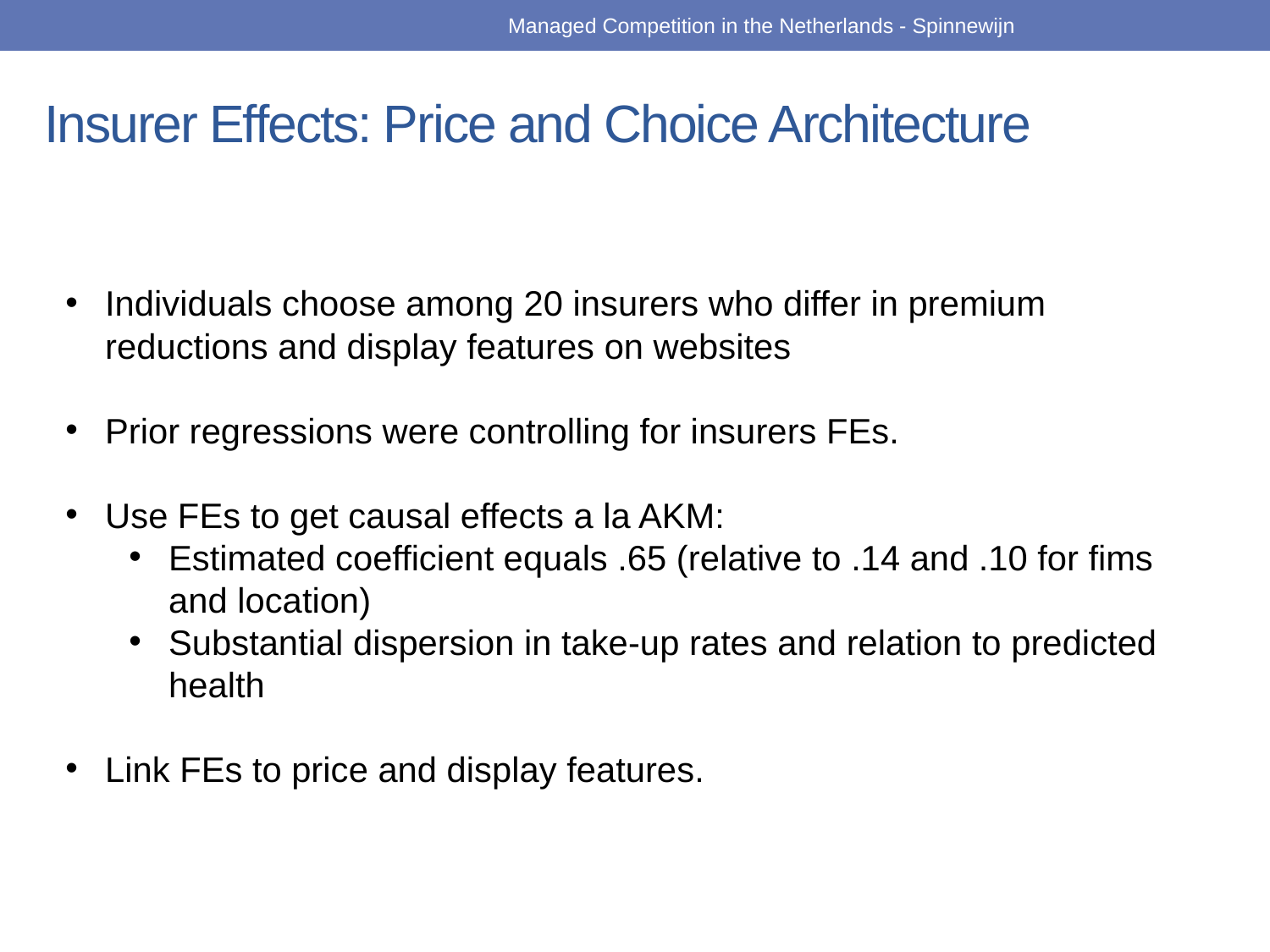

Managed Competition in the Netherlands - Spinnewijn
# Insurer Effects: Price and Choice Architecture
Individuals choose among 20 insurers who differ in premium reductions and display features on websites

Prior regressions were controlling for insurers FEs.

Use FEs to get causal effects a la AKM:
Estimated coefficient equals .65 (relative to .14 and .10 for fims and location)
Substantial dispersion in take-up rates and relation to predicted health

Link FEs to price and display features.